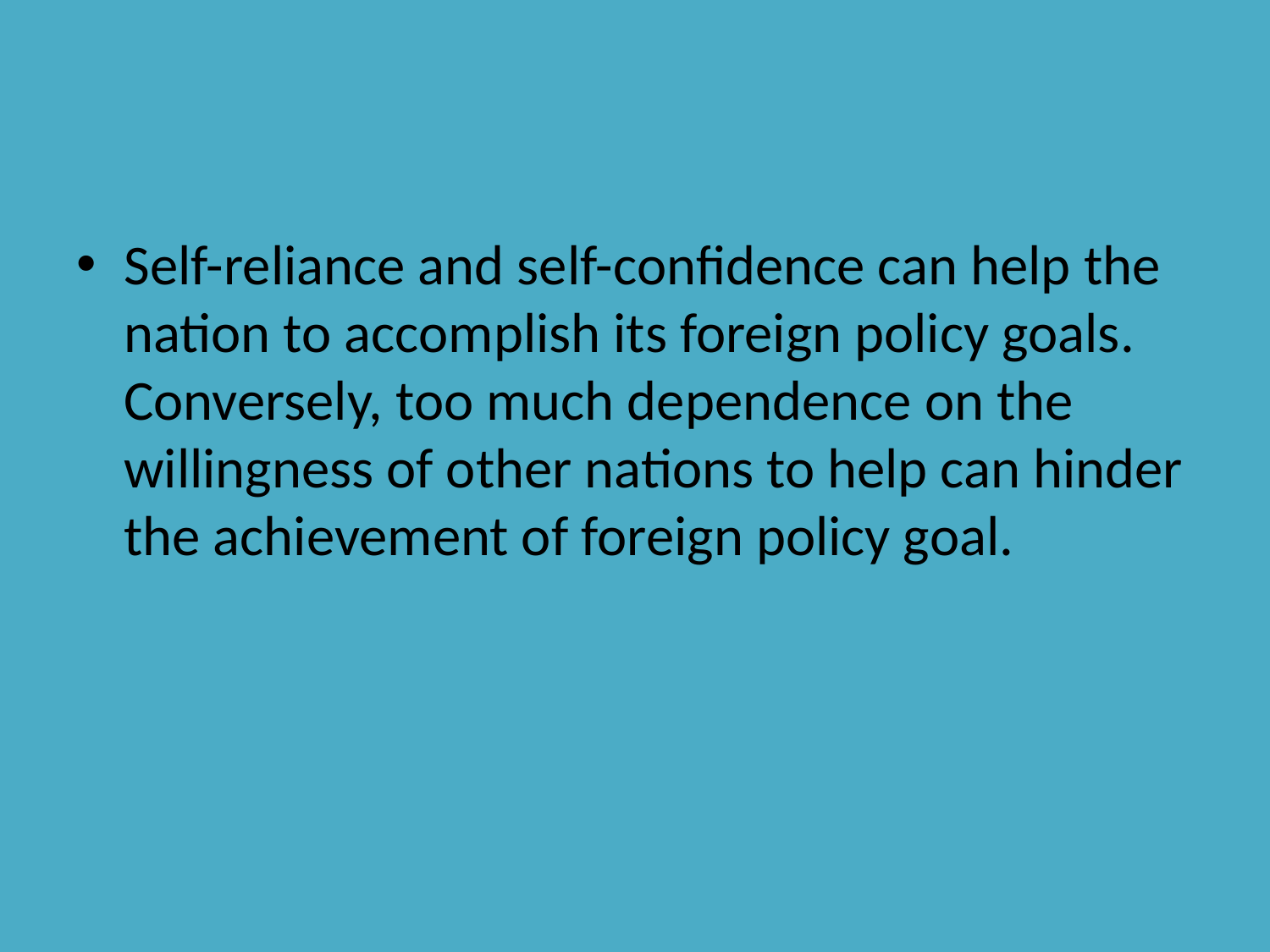

#
Self-reliance and self-confidence can help the nation to accomplish its foreign policy goals. Conversely, too much dependence on the willingness of other nations to help can hinder the achievement of foreign policy goal.